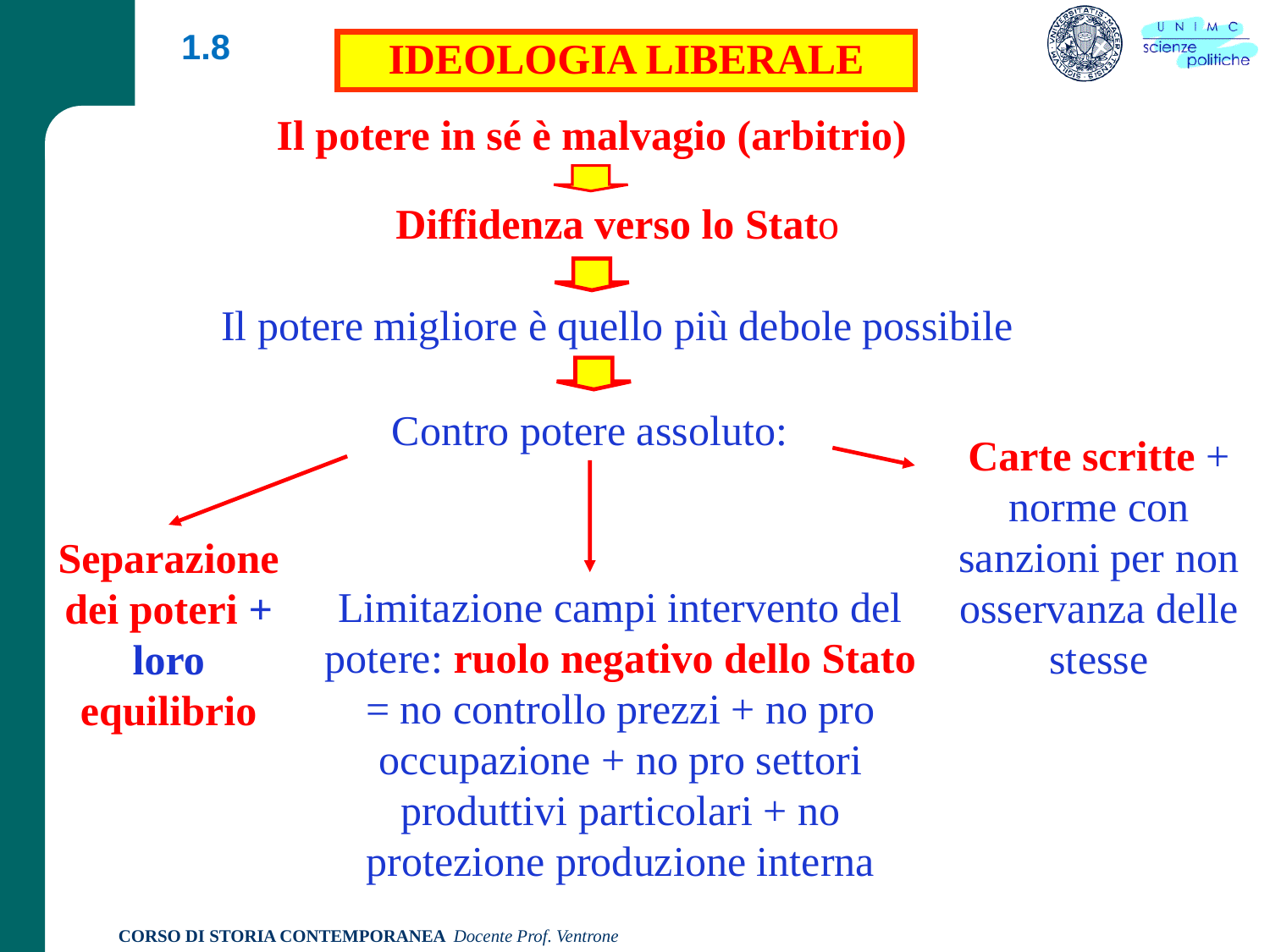

1.8
IDEOLOGIA LIBERALE
Il potere in sé è malvagio (arbitrio)

Diffidenza verso lo Stato

Il potere migliore è quello più debole possibile

Contro potere assoluto:
Carte scritte + norme con sanzioni per non osservanza delle stesse
Separazione dei poteri + loro equilibrio
Limitazione campi intervento del potere: ruolo negativo dello Stato = no controllo prezzi + no pro occupazione + no pro settori produttivi particolari + no protezione produzione interna